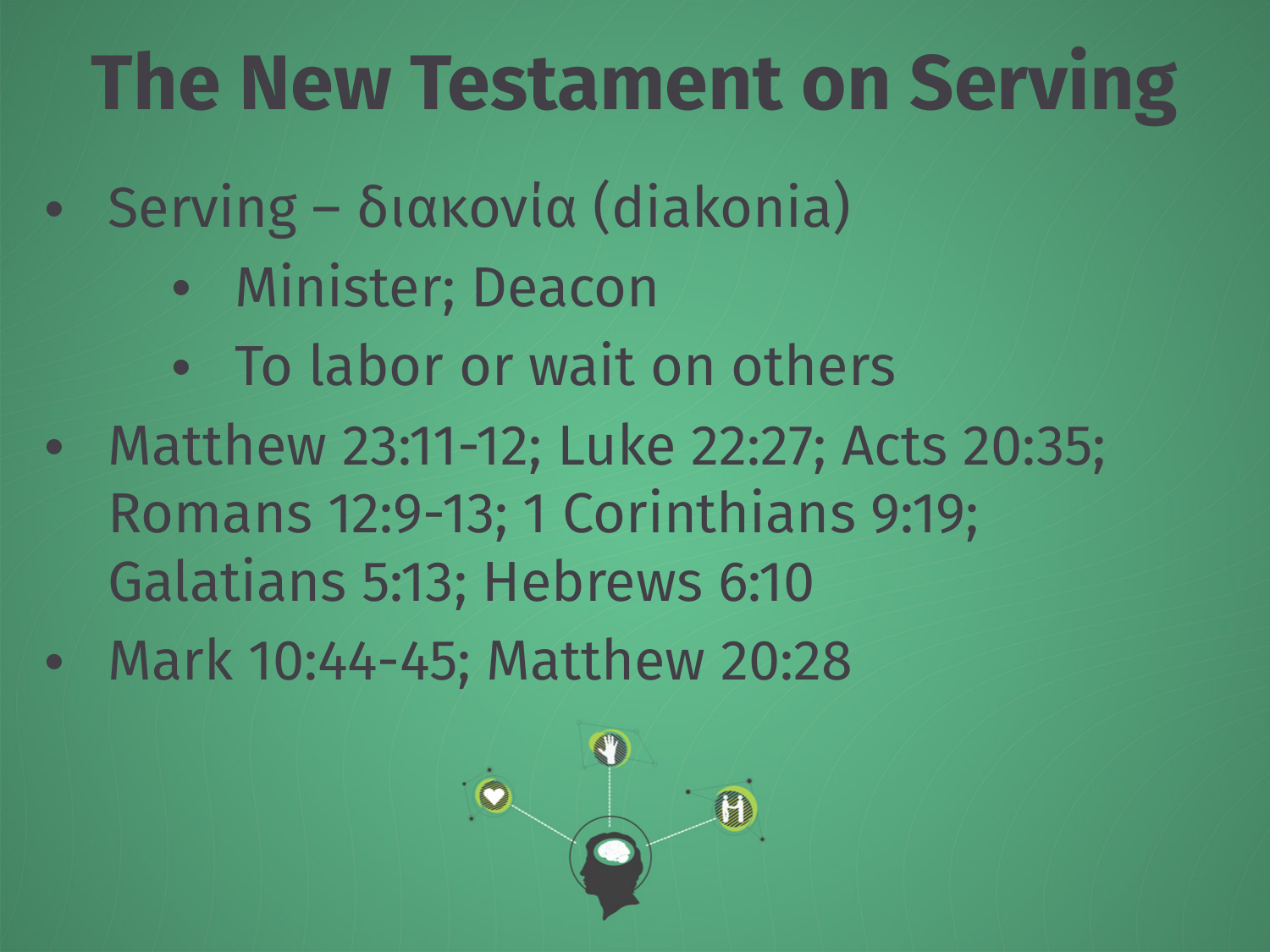

The New Testament on Serving
Serving – διακονία (diakonia)
Minister; Deacon
To labor or wait on others
Matthew 23:11-12; Luke 22:27; Acts 20:35; Romans 12:9-13; 1 Corinthians 9:19; Galatians 5:13; Hebrews 6:10
Mark 10:44-45; Matthew 20:28